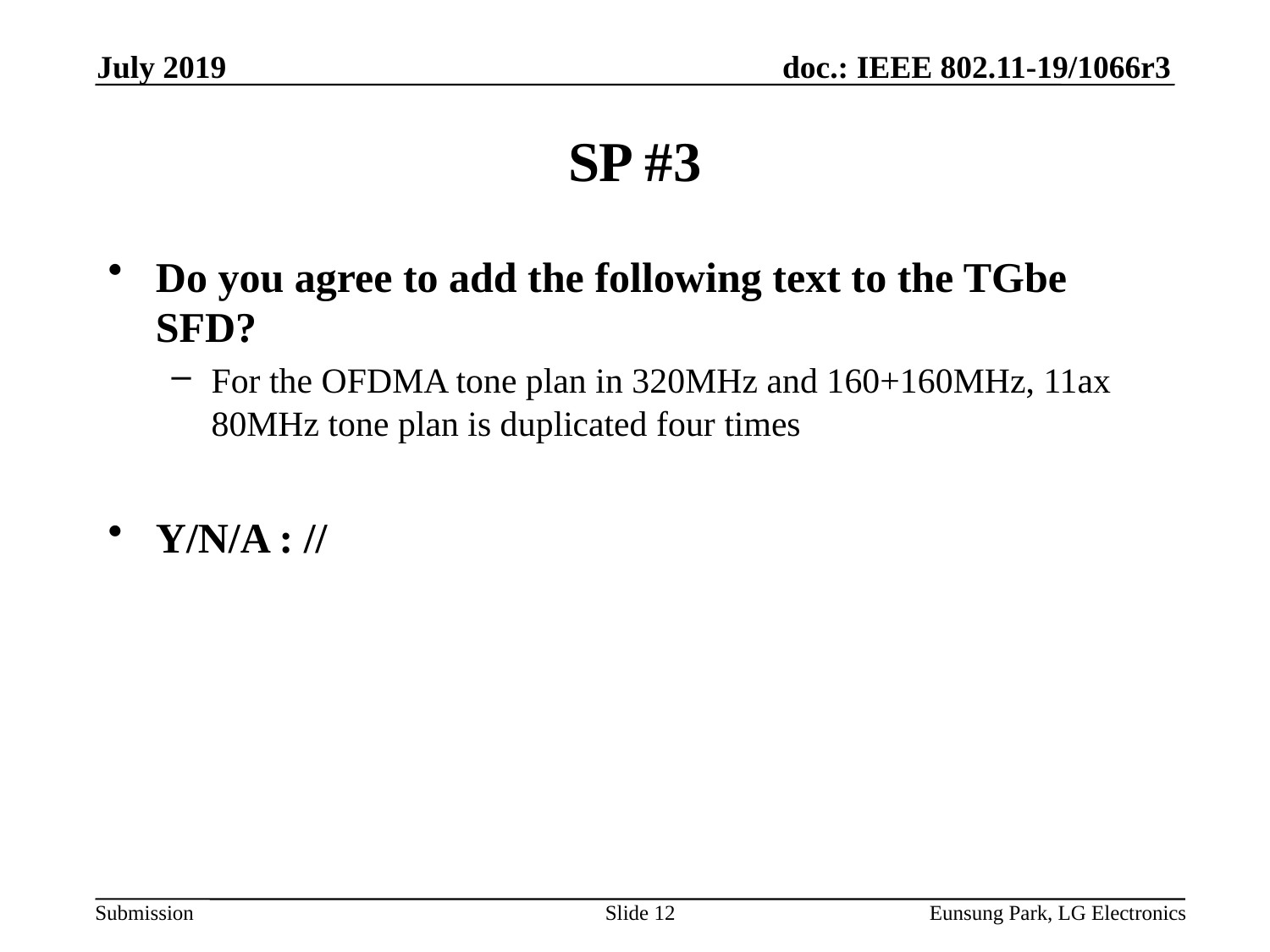

July 2019
# SP #3
Do you agree to add the following text to the TGbe SFD?
For the OFDMA tone plan in 320MHz and 160+160MHz, 11ax 80MHz tone plan is duplicated four times

Y/N/A : //

Slide 12
Eunsung Park, LG Electronics